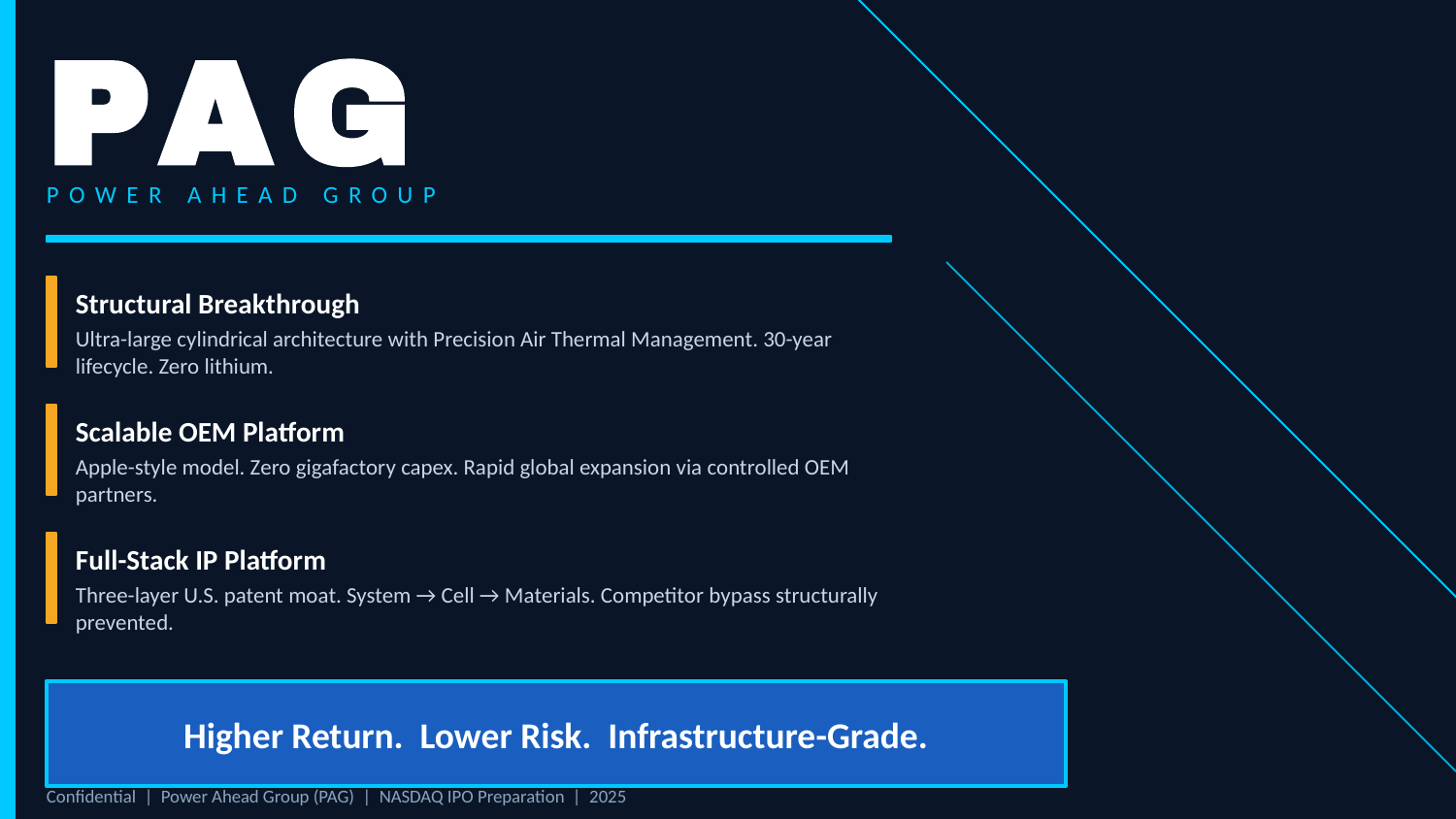

PAG
POWER AHEAD GROUP

Structural Breakthrough
Ultra-large cylindrical architecture with Precision Air Thermal Management. 30-year lifecycle. Zero lithium.

Scalable OEM Platform
Apple-style model. Zero gigafactory capex. Rapid global expansion via controlled OEM partners.

Full-Stack IP Platform
Three-layer U.S. patent moat. System → Cell → Materials. Competitor bypass structurally prevented.

Higher Return.  Lower Risk.  Infrastructure-Grade.
Confidential  |  Power Ahead Group (PAG)  |  NASDAQ IPO Preparation  |  2025